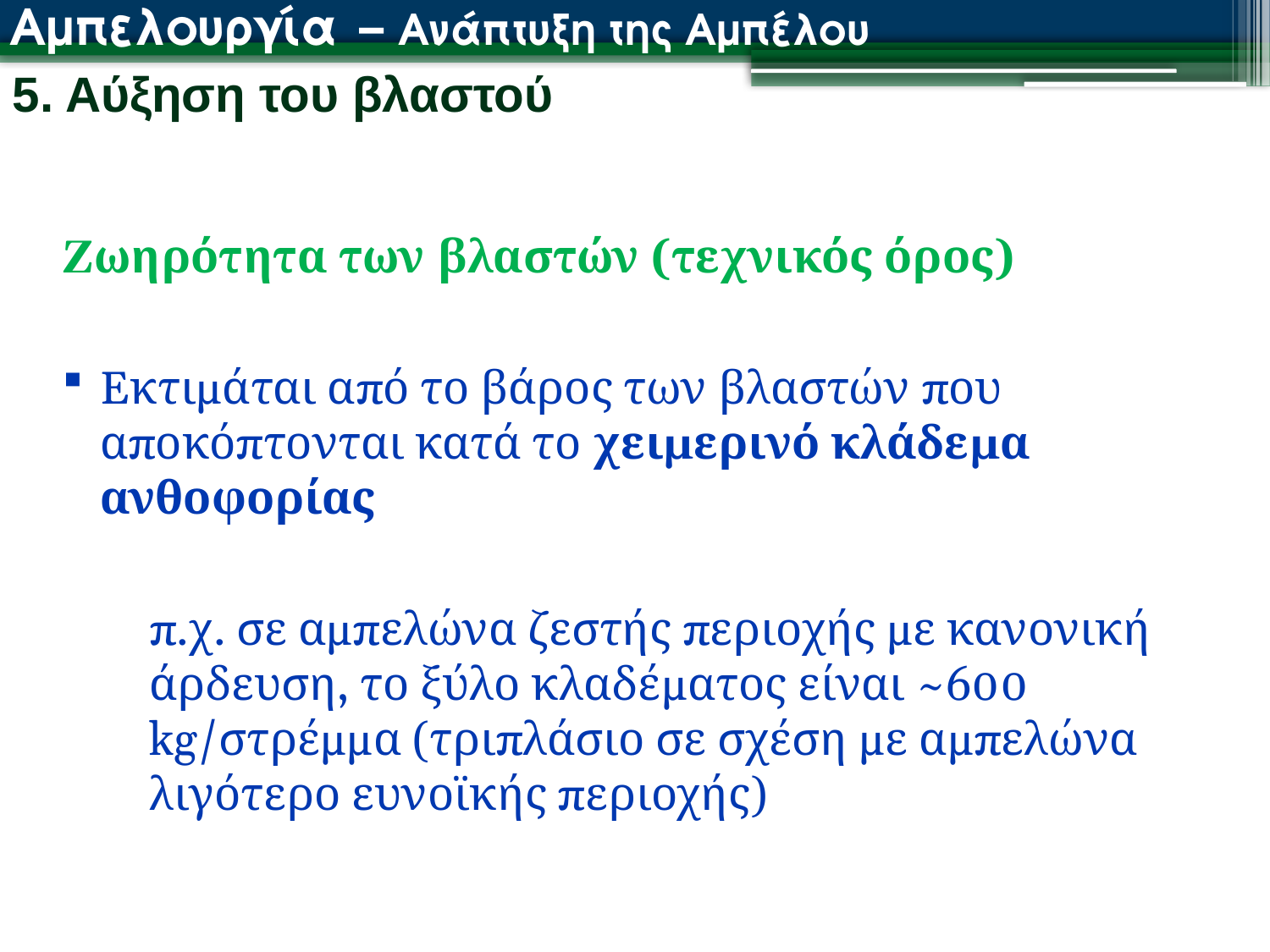

Αμπελουργία – Ανάπτυξη της Αμπέλου
5. Αύξηση του βλαστού
Ζωηρότητα των βλαστών (τεχνικός όρος)

Εκτιμάται από το βάρος των βλαστών που αποκόπτονται κατά το χειμερινό κλάδεμα ανθοφορίας

	π.χ. σε αμπελώνα ζεστής περιοχής με κανονική άρδευση, το ξύλο κλαδέματος είναι ~600 kg/στρέμμα (τριπλάσιο σε σχέση με αμπελώνα λιγότερο ευνοϊκής περιοχής)